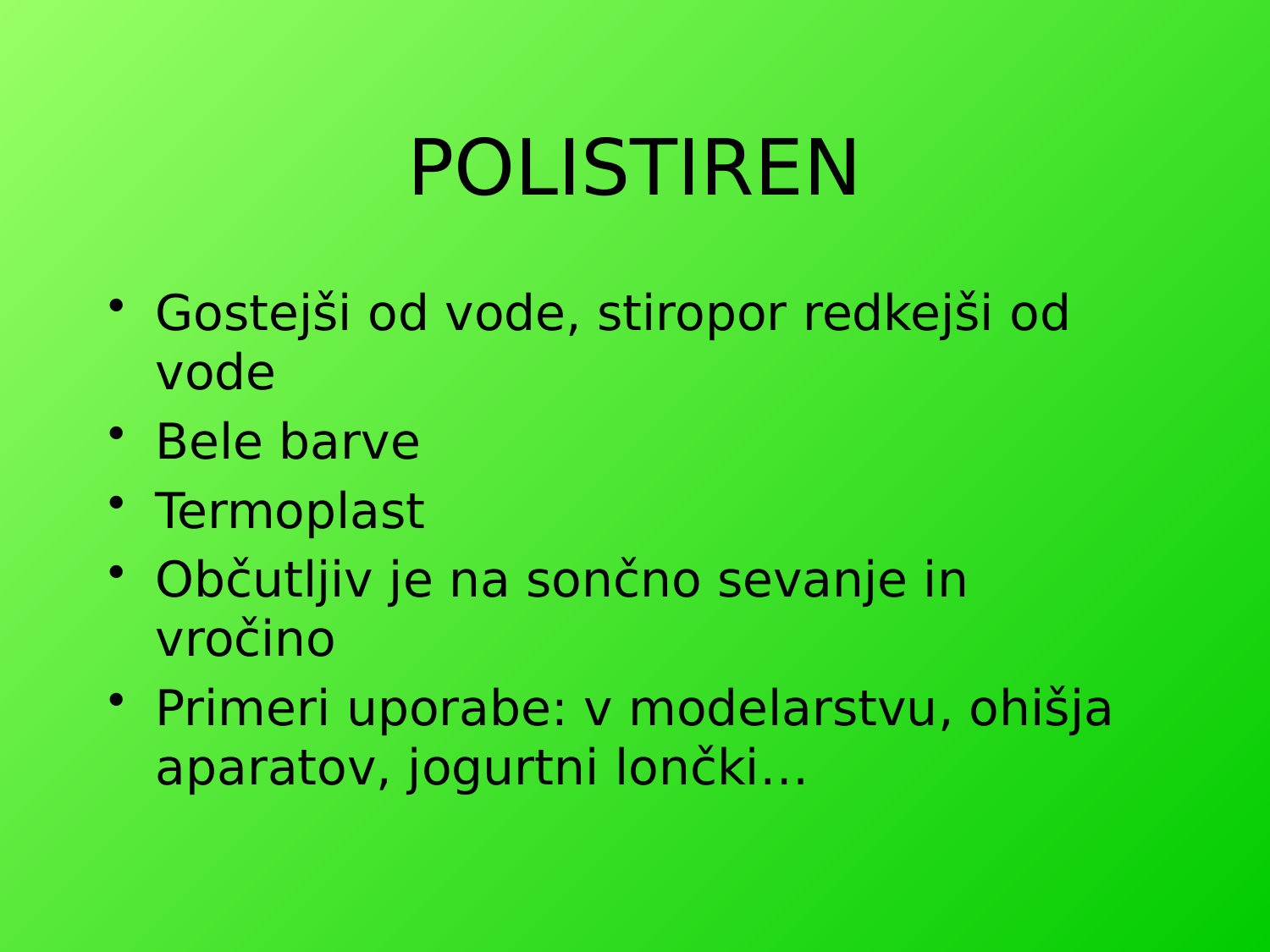

# POLISTIREN
Gostejši od vode, stiropor redkejši od vode
Bele barve
Termoplast
Občutljiv je na sončno sevanje in vročino
Primeri uporabe: v modelarstvu, ohišja aparatov, jogurtni lončki…